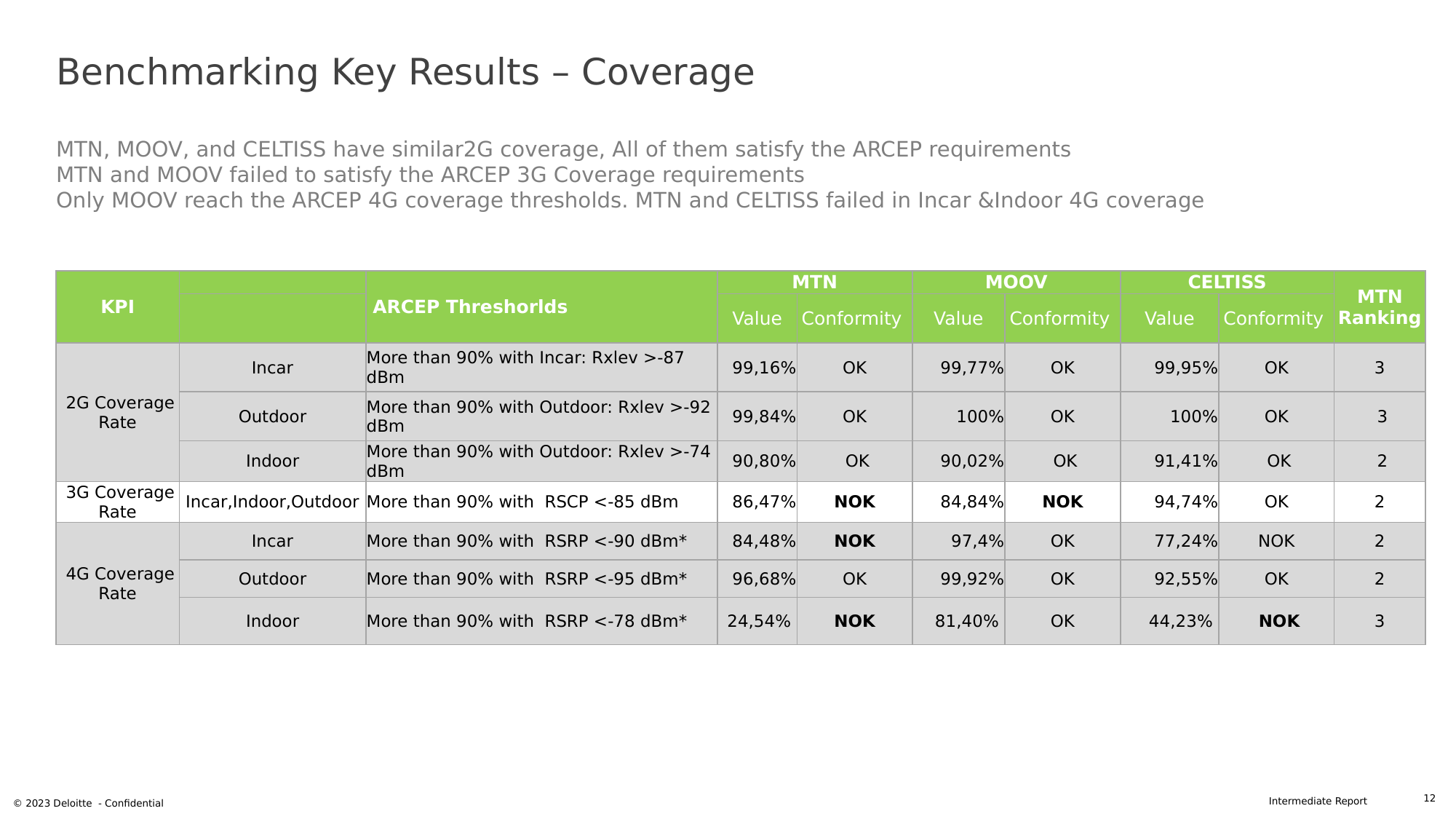

# Benchmarking Key Results – Coverage MTN, MOOV, and CELTISS have similar2G coverage, All of them satisfy the ARCEP requirements MTN and MOOV failed to satisfy the ARCEP 3G Coverage requirements Only MOOV reach the ARCEP 4G coverage thresholds. MTN and CELTISS failed in Incar &Indoor 4G coverage
| KPI |  | ARCEP Threshorlds | MTN |  | MOOV |  | CELTISS |  | MTN Ranking |
| --- | --- | --- | --- | --- | --- | --- | --- | --- | --- |
|  |  |  | Value | Conformity | Value | Conformity | Value | Conformity |  |
| 2G Coverage Rate | Incar | More than 90% with Incar: Rxlev >-87 dBm | 99,16% | OK | 99,77% | OK | 99,95% | OK | 3 |
|  | Outdoor | More than 90% with Outdoor: Rxlev >-92 dBm | 99,84% | OK | 100% | OK | 100% | OK | 3 |
|  | Indoor | More than 90% with Outdoor: Rxlev >-74 dBm | 90,80% | OK | 90,02% | OK | 91,41% | OK | 2 |
| 3G Coverage Rate | Incar,Indoor,Outdoor | More than 90% with RSCP <-85 dBm | 86,47% | NOK | 84,84% | NOK | 94,74% | OK | 2 |
| 4G Coverage Rate | Incar | More than 90% with RSRP <-90 dBm\* | 84,48% | NOK | 97,4% | OK | 77,24% | NOK | 2 |
|  | Outdoor | More than 90% with RSRP <-95 dBm\* | 96,68% | OK | 99,92% | OK | 92,55% | OK | 2 |
|  | Indoor | More than 90% with RSRP <-78 dBm\* | 24,54% | NOK | 81,40% | OK | 44,23% | NOK | 3 |
12
© 2023 Deloitte  - Confidential